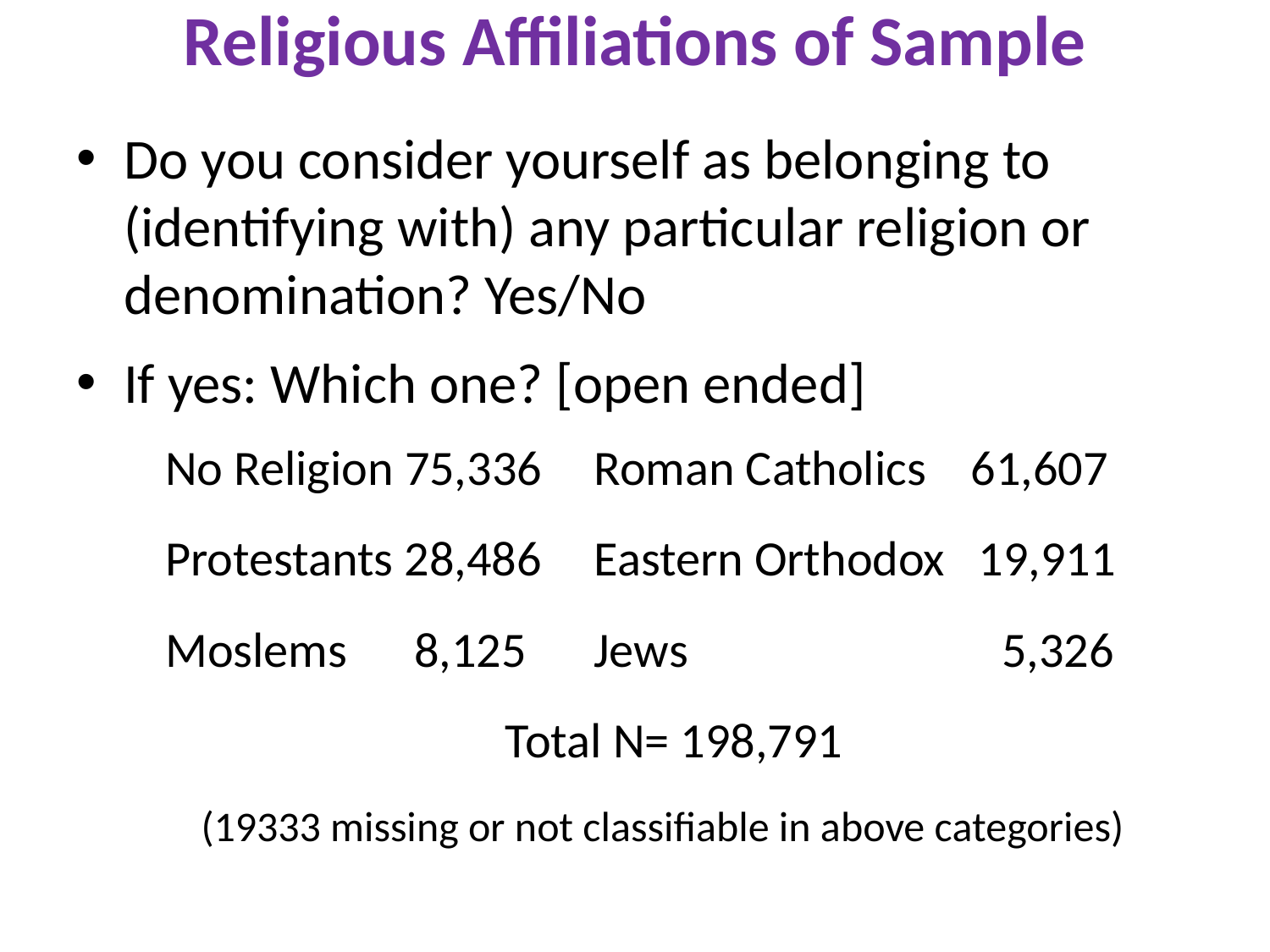

# Religious Affiliations of Sample
Do you consider yourself as belonging to (identifying with) any particular religion or denomination? Yes/No
If yes: Which one? [open ended]
   No Religion 75,336	   Roman Catholics    61,607
   Protestants 28,486 	   Eastern Orthodox   19,911
   Moslems      8,125	   Jews                            5,326
   Total N= 198,791
(19333 missing or not classifiable in above categories)